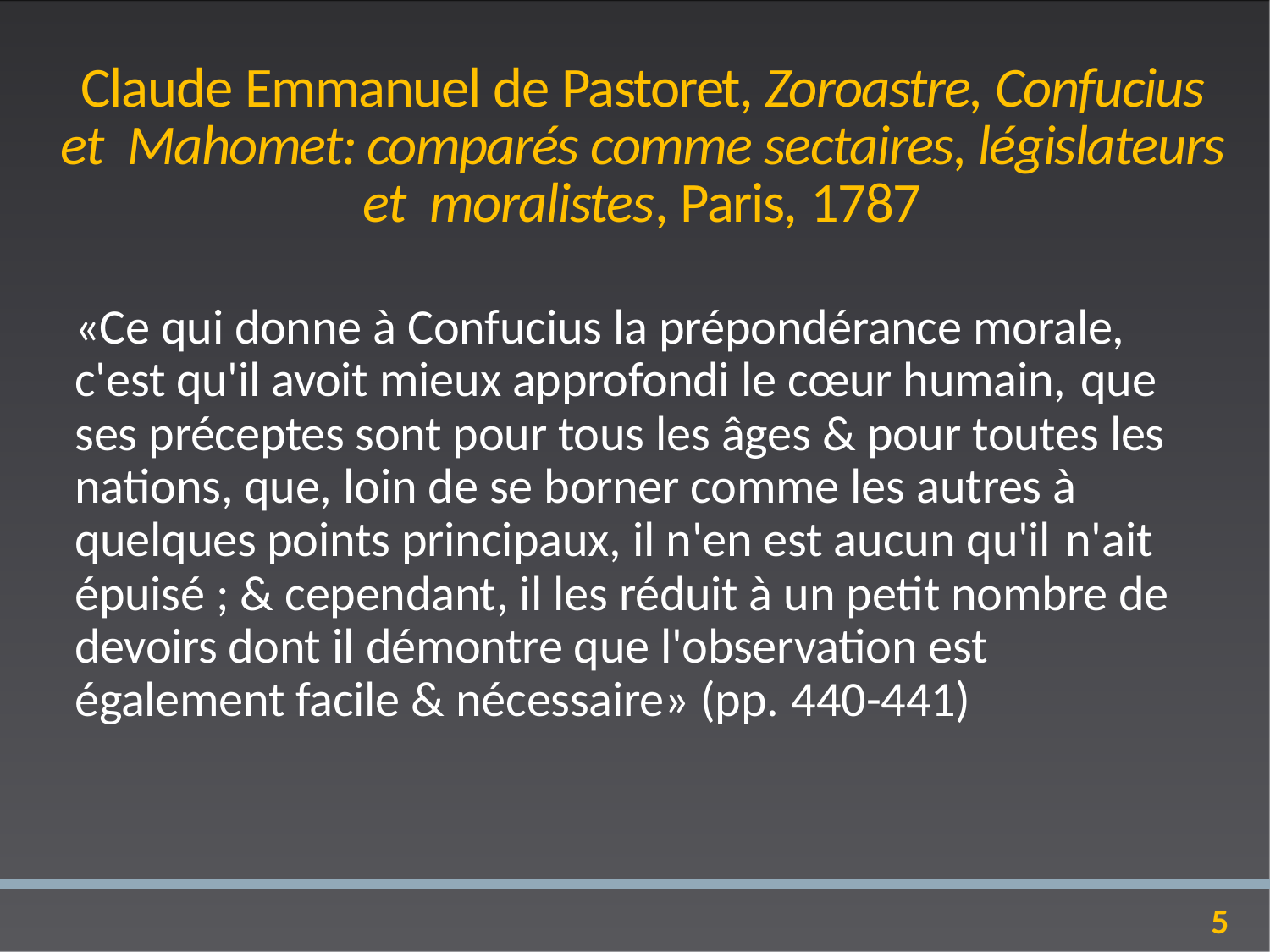

# Claude Emmanuel de Pastoret, Zoroastre, Confucius et  Mahomet: comparés comme sectaires, législateurs et  moralistes, Paris, 1787
«Ce qui donne à Confucius la prépondérance morale,  c'est qu'il avoit mieux approfondi le cœur humain, que
ses préceptes sont pour tous les âges & pour toutes les  nations, que, loin de se borner comme les autres à  quelques points principaux, il n'en est aucun qu'il n'ait
épuisé ; & cependant, il les réduit à un petit nombre de  devoirs dont il démontre que l'observation est  également facile & nécessaire» (pp. 440-441)
5